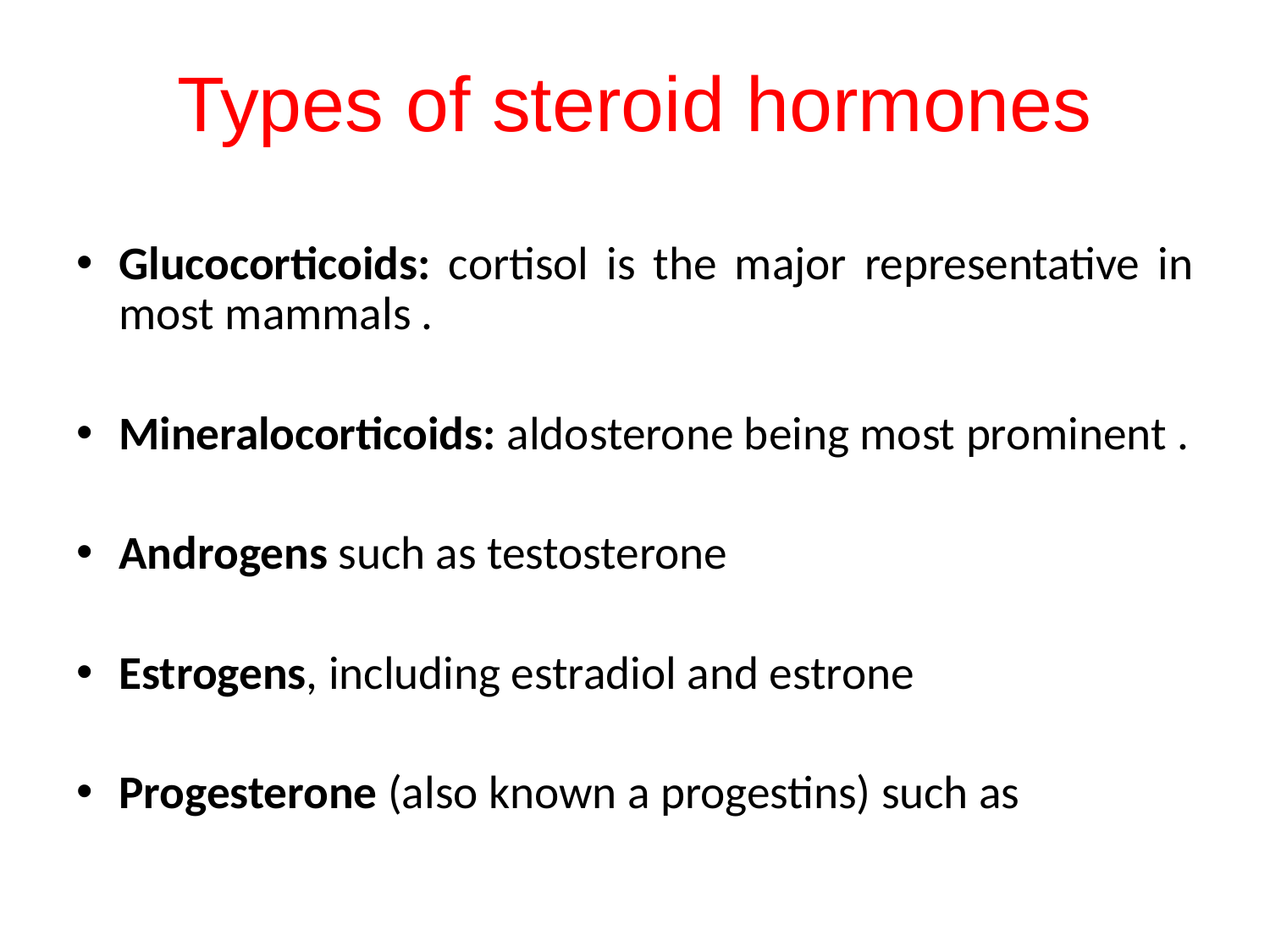

# Types of steroid hormones
Glucocorticoids: cortisol is the major representative in most mammals .

Mineralocorticoids: aldosterone being most prominent .

Androgens such as testosterone

Estrogens, including estradiol and estrone

Progesterone (also known a progestins) such as